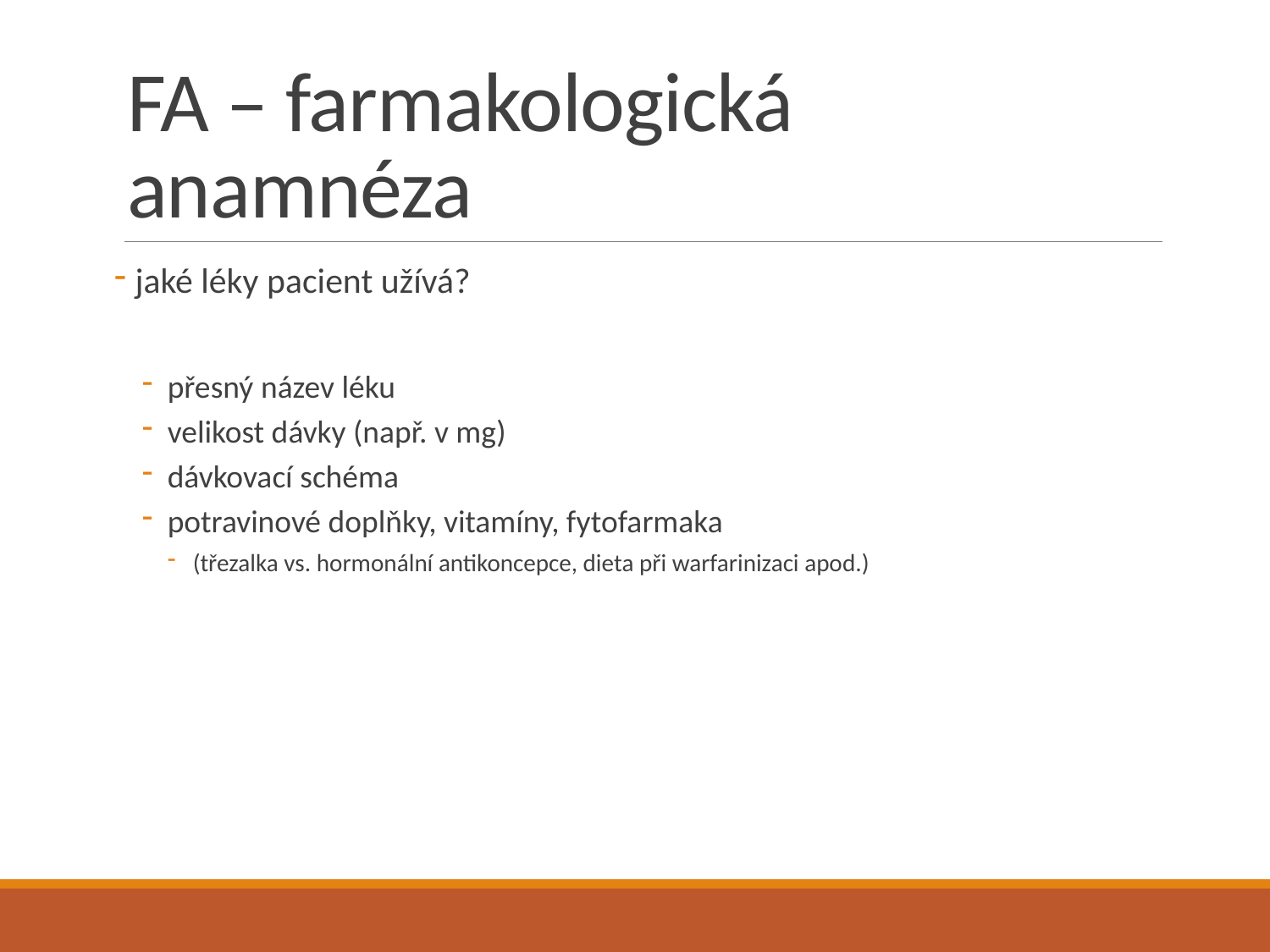

# FA – farmakologická anamnéza
 jaké léky pacient užívá?

přesný název léku
velikost dávky (např. v mg)
dávkovací schéma
potravinové doplňky, vitamíny, fytofarmaka
(třezalka vs. hormonální antikoncepce, dieta při warfarinizaci apod.)